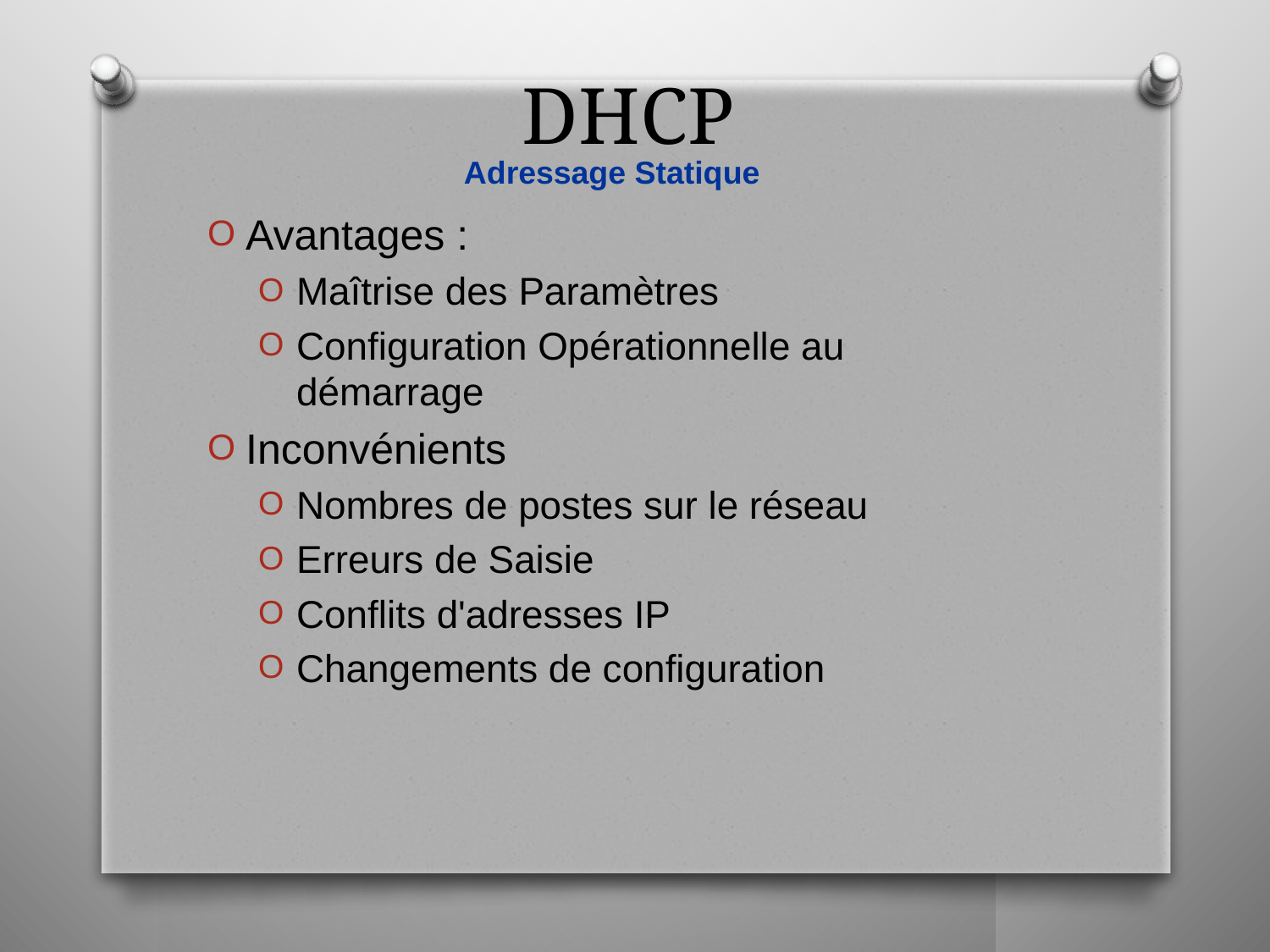

# DHCP
Adressage Statique
Avantages :
Maîtrise des Paramètres
Configuration Opérationnelle au démarrage
Inconvénients
Nombres de postes sur le réseau
Erreurs de Saisie
Conflits d'adresses IP
Changements de configuration